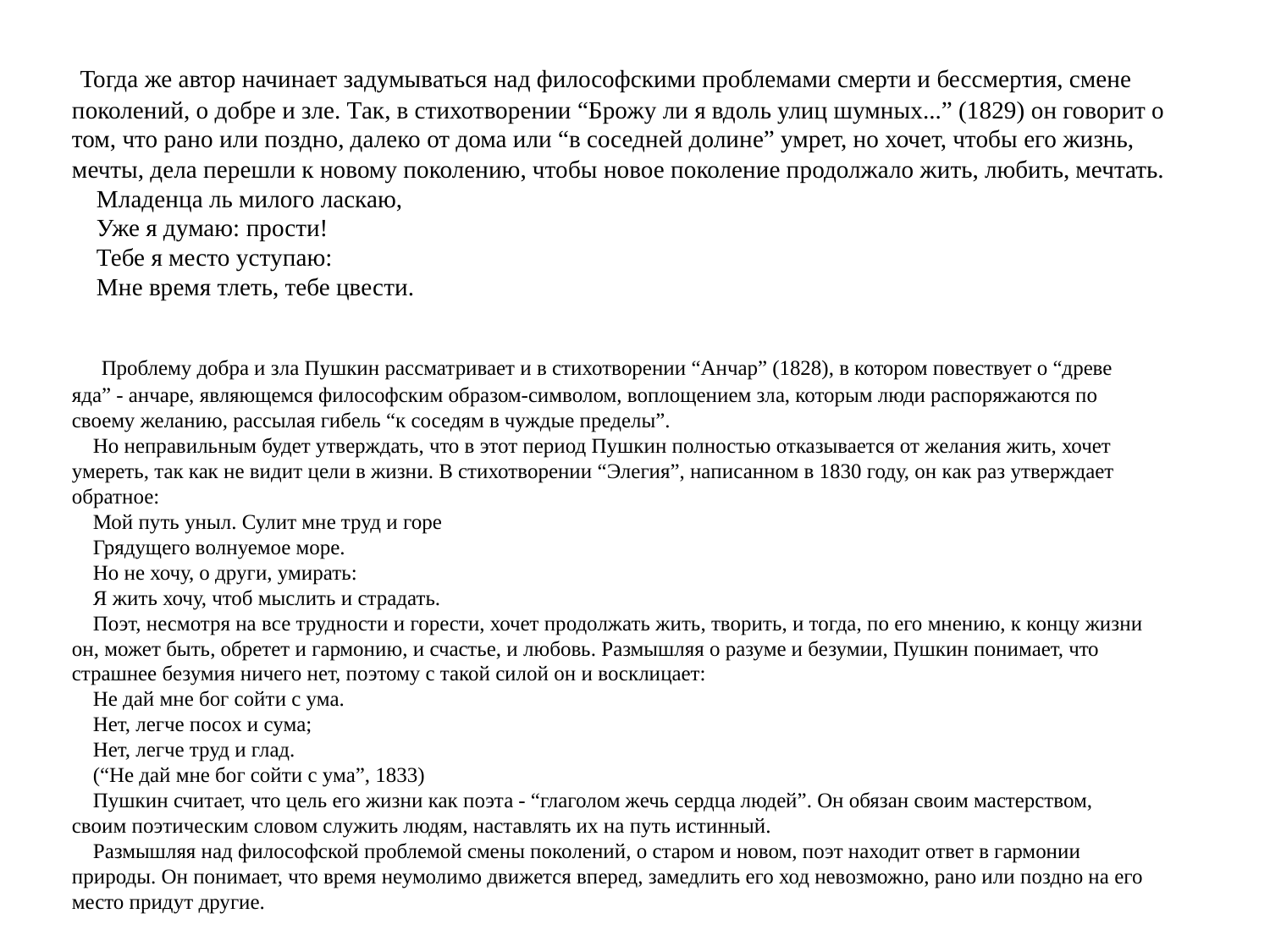

Тогда же автор начинает задумываться над философскими проблемами смерти и бессмертия, смене поколений, о добре и зле. Так, в стихотворении “Брожу ли я вдоль улиц шумных...” (1829) он говорит о том, что рано или поздно, далеко от дома или “в соседней долине” умрет, но хочет, чтобы его жизнь, мечты, дела перешли к новому поколению, чтобы новое поколение продолжало жить, любить, мечтать. 
    Младенца ль милого ласкаю, 
    Уже я думаю: прости! 
    Тебе я место уступаю: 
    Мне время тлеть, тебе цвести.

    Проблему добра и зла Пушкин рассматривает и в стихотворении “Анчар” (1828), в котором повествует о “древе яда” - анчаре, являющемся философским образом-символом, воплощением зла, которым люди распоряжаются по своему желанию, рассылая гибель “к соседям в чуждые пределы”. 
    Но неправильным будет утверждать, что в этот период Пушкин полностью отказывается от желания жить, хочет умереть, так как не видит цели в жизни. В стихотворении “Элегия”, написанном в 1830 году, он как раз утверждает обратное: 
    Мой путь уныл. Сулит мне труд и горе 
    Грядущего волнуемое море. 
    Но не хочу, о други, умирать: 
    Я жить хочу, чтоб мыслить и страдать. 
    Поэт, несмотря на все трудности и горести, хочет продолжать жить, творить, и тогда, по его мнению, к концу жизни он, может быть, обретет и гармонию, и счастье, и любовь. Размышляя о разуме и безумии, Пушкин понимает, что страшнее безумия ничего нет, поэтому с такой силой он и восклицает: 
    Не дай мне бог сойти с ума. 
    Нет, легче посох и сума; 
    Нет, легче труд и глад.
    (“Не дай мне бог сойти с ума”, 1833)
    Пушкин считает, что цель его жизни как поэта - “глаголом жечь сердца людей”. Он обязан своим мастерством, своим поэтическим словом служить людям, наставлять их на путь истинный. 
    Размышляя над философской проблемой смены поколений, о старом и новом, поэт находит ответ в гармонии природы. Он понимает, что время неумолимо движется вперед, замедлить его ход невозможно, рано или поздно на его место придут другие.